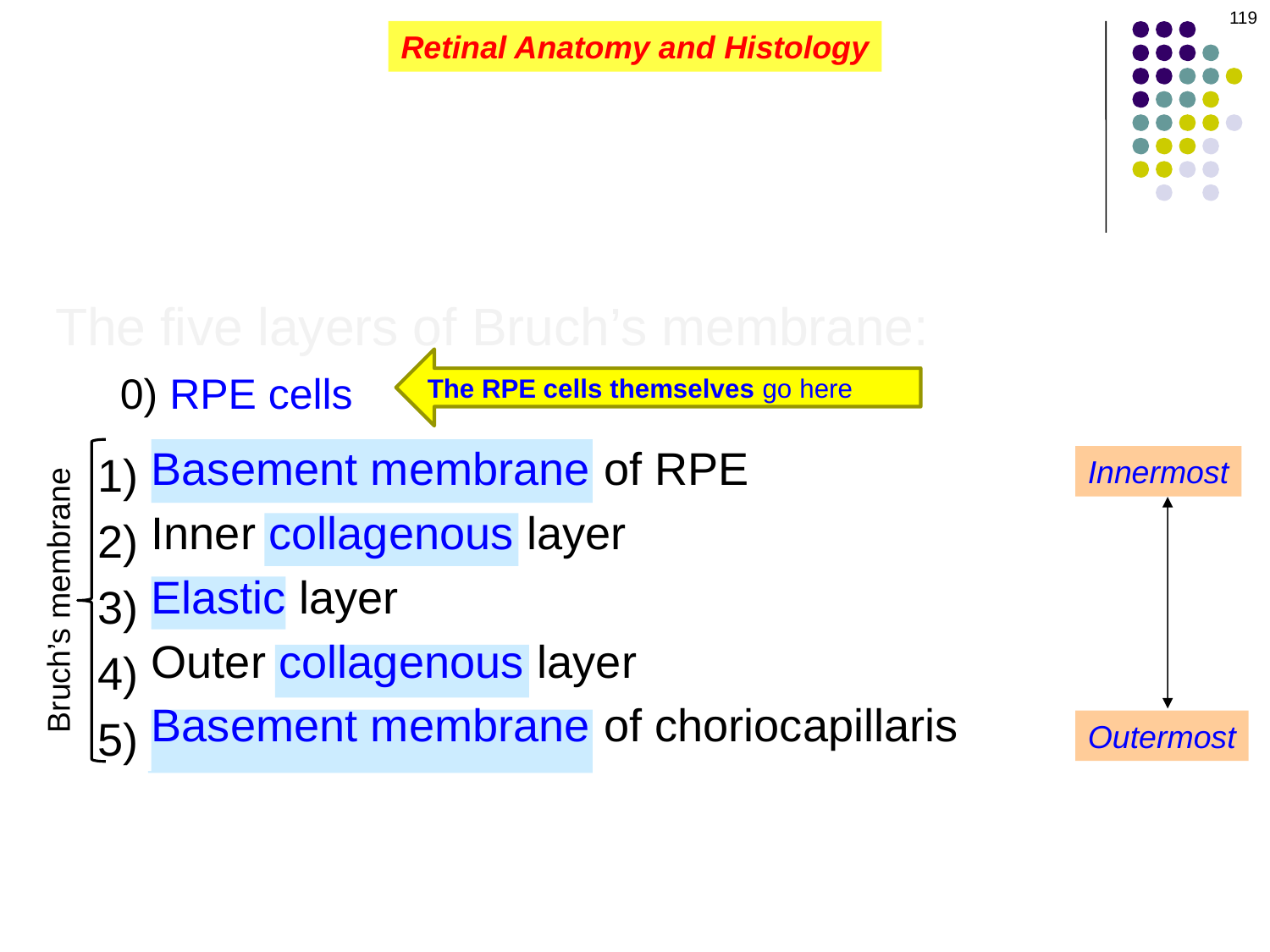

119
Retinal Anatomy and Histology
The five layers of Bruch’s membrane:

Basement membrane of RPE
Inner collagenous layer
Elastic layer
Outer collagenous layer
Basement membrane of choriocapillaris
The RPE cells themselves go here
0) RPE cells
1)
2)
3)
4)
5)

Innermost

Bruch’s membrane

Outermost